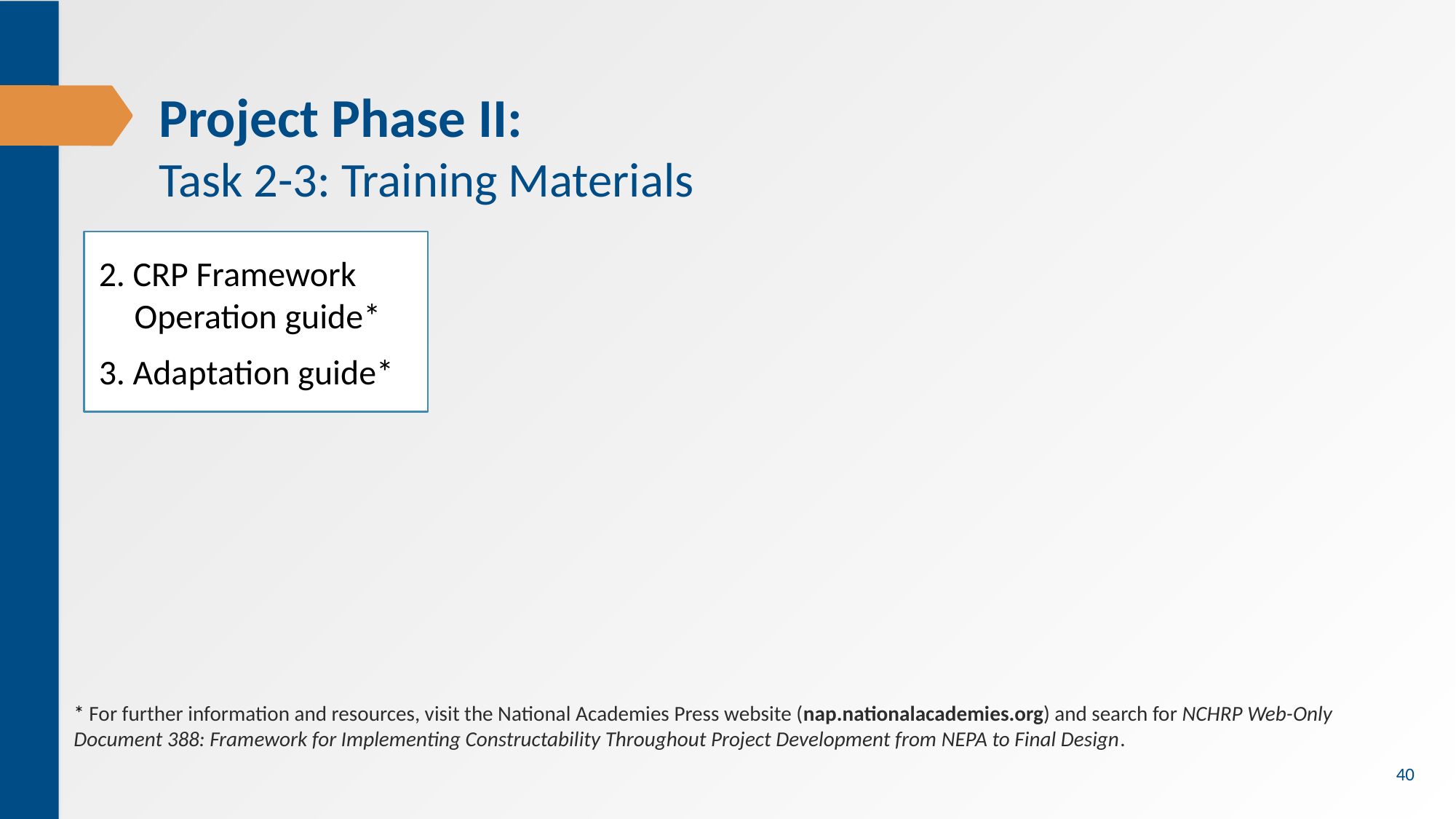

# Project Phase II: Task 2-3: Training Materials

2. CRP Framework Operation guide*

3. Adaptation guide*
* For further information and resources, visit the National Academies Press website (nap.nationalacademies.org) and search for NCHRP Web-Only Document 388: Framework for Implementing Constructability Throughout Project Development from NEPA to Final Design.

40